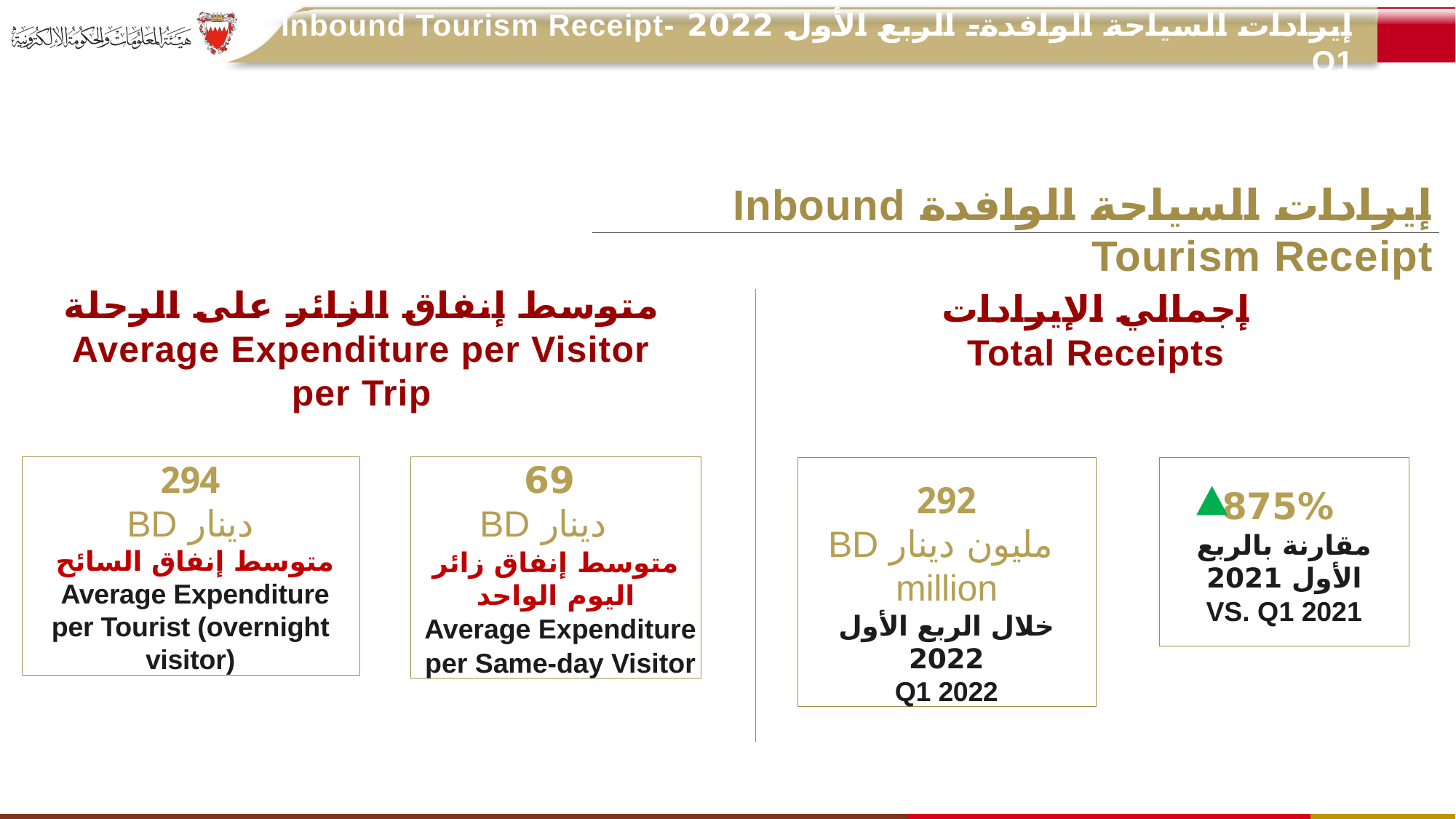

# إيرادات السياحة الوافدة- الربع الأول 2022 Inbound Tourism Receipt- Q1
إيرادات السياحة الوافدة Inbound Tourism Receipt

متوسط إنفاق الزائر على الرحلة
Average Expenditure per Visitor per Trip
إجمالي الإيرادات
Total Receipts
294
دينار BD
متوسط إنفاق السائح
Average Expenditure
per Tourist (overnight visitor)
69
 دينار BD
متوسط إنفاق زائر اليوم الواحد
Average Expenditure
per Same-day Visitor

292
 مليون دينار BD million
خلال الربع الأول 2022
Q1 2022

875%
مقارنة بالربع الأول 2021
VS. Q1 2021